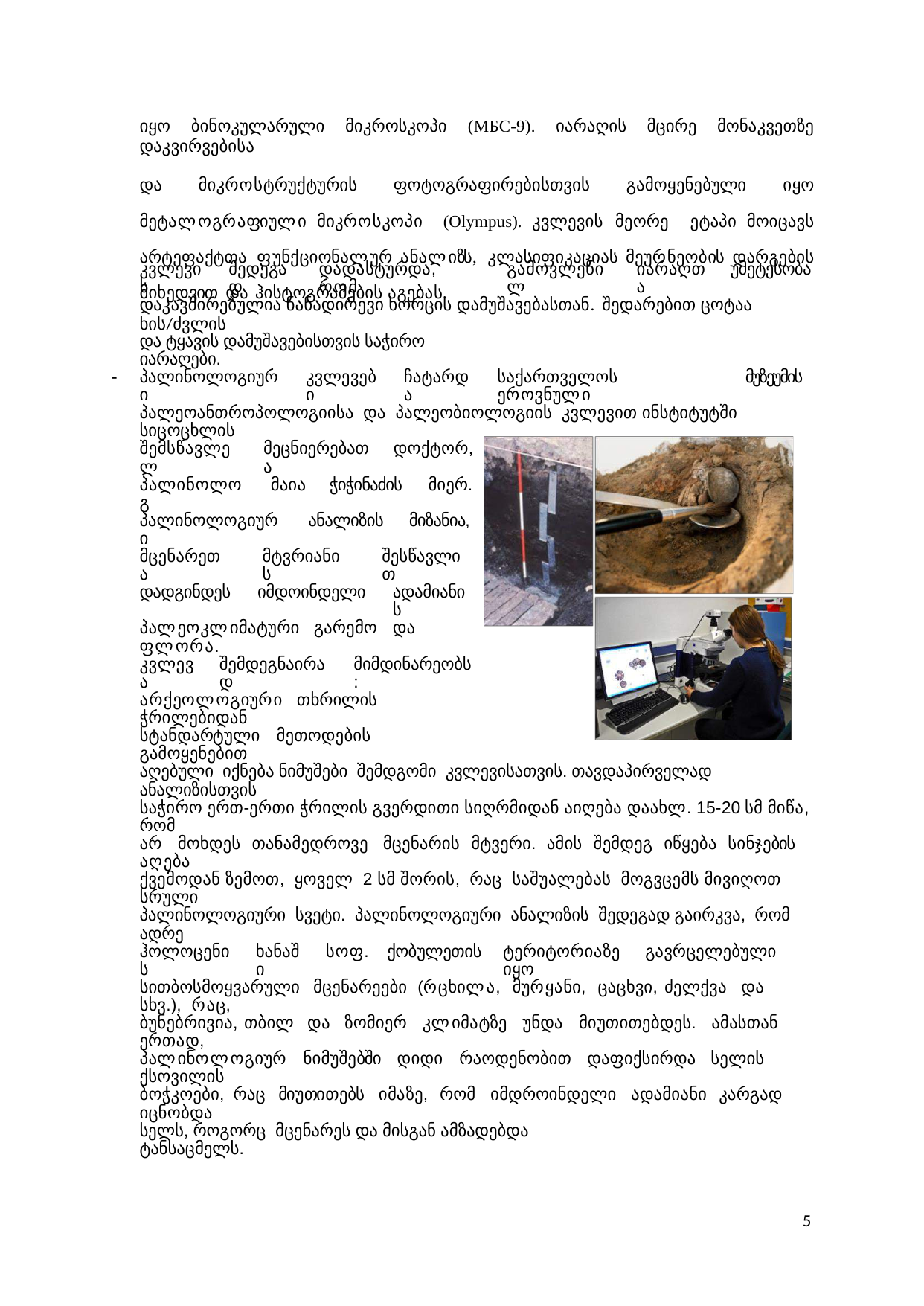

იყო ბინოკულარული მიკროსკოპი (МБС-9). იარაღის მცირე მონაკვეთზე დაკვირვებისა
და მიკროსტრუქტურის ფოტოგრაფირებისთვის გამოყენებული იყო მეტალოგრაფიული მიკროსკოპი  (Olympus). კვლევის მეორე  ეტაპი მოიცავს არტეფაქტთა ფუნქციონალურ ანალიზს,  კლასიფიკაციას მეურნეობის დარგების მიხედვით და ჰისტოგრამების აგებას.
კვლევის
შედეგად
დადასტურდა,     რომ
გამოვლენილ
იარაღთა
უმეტესობა
დაკავშირებულია ნანადირევი ხორცის დამუშავებასთან.  შედარებით ცოტაა ხის/ძვლის
და ტყავის დამუშავებისთვის საჭირო იარაღები.
-
პალინოლოგიური
კვლევები
ჩატარდა
საქართველოს      ეროვნული
მუზეუმის
პალეოანთროპოლოგიისა  და  პალეობიოლოგიის  კვლევით ინსტიტუტში  სიცოცხლის

შემსწავლელ
მეცნიერებათა
დოქტორ,
პალინოლოგ
მაია
ჭიჭინაძის
მიერ.
პალინოლოგიური
ანალიზის
მიზანია,
მცენარეთა
მტვრიანის
შესწავლით
დადგინდეს
იმდოინდელი
ადამიანის
პალეოკლიმატური   გარემო   და  ფლორა.
კვლევა
შემდეგნაირად
მიმდინარეობს:
არქეოლოგიური   თხრილის  ჭრილებიდან
სტანდარტული   მეთოდების  გამოყენებით
აღებული  იქნება ნიმუშები  შემდგომი  კვლევისათვის. თავდაპირველად ანალიზისთვის
საჭირო ერთ-ერთი ჭრილის გვერდითი სიღრმიდან აიღება დაახლ. 15-20 სმ მიწა, რომ
არ   მოხდეს  თანამედროვე   მცენარის  მტვერი.  ამის  შემდეგ  იწყება  სინჯების   აღება
ქვემოდან ზემოთ,  ყოველ  2 სმ შორის,  რაც  საშუალებას  მოგვცემს მივიღოთ სრული
პალინოლოგიური  სვეტი.  პალინოლოგიური  ანალიზის  შედეგად გაირკვა,  რომ  ადრე
ჰოლოცენის
ხანაში
სოფ.
ქობულეთის
ტერიტორიაზე     გავრცელებული    იყო
სითბოსმოყვარული  მცენარეები  (რცხილა,  მურყანი,  ცაცხვი, ძელქვა   და  სხვ.),  რაც,
ბუნებრივია, თბილ  და   ზომიერ   კლიმატზე   უნდა   მიუთითებდეს.   ამასთან   ერთად,
პალინოლოგიურ   ნიმუშებში   დიდი   რაოდენობით   დაფიქსირდა   სელის   ქსოვილის
ბოჭკოები, რაც  მიუთითებს   იმაზე,  რომ   იმდროინდელი   ადამიანი  კარგად  იცნობდა
სელს, როგორც  მცენარეს და მისგან ამზადებდა ტანსაცმელს.
5